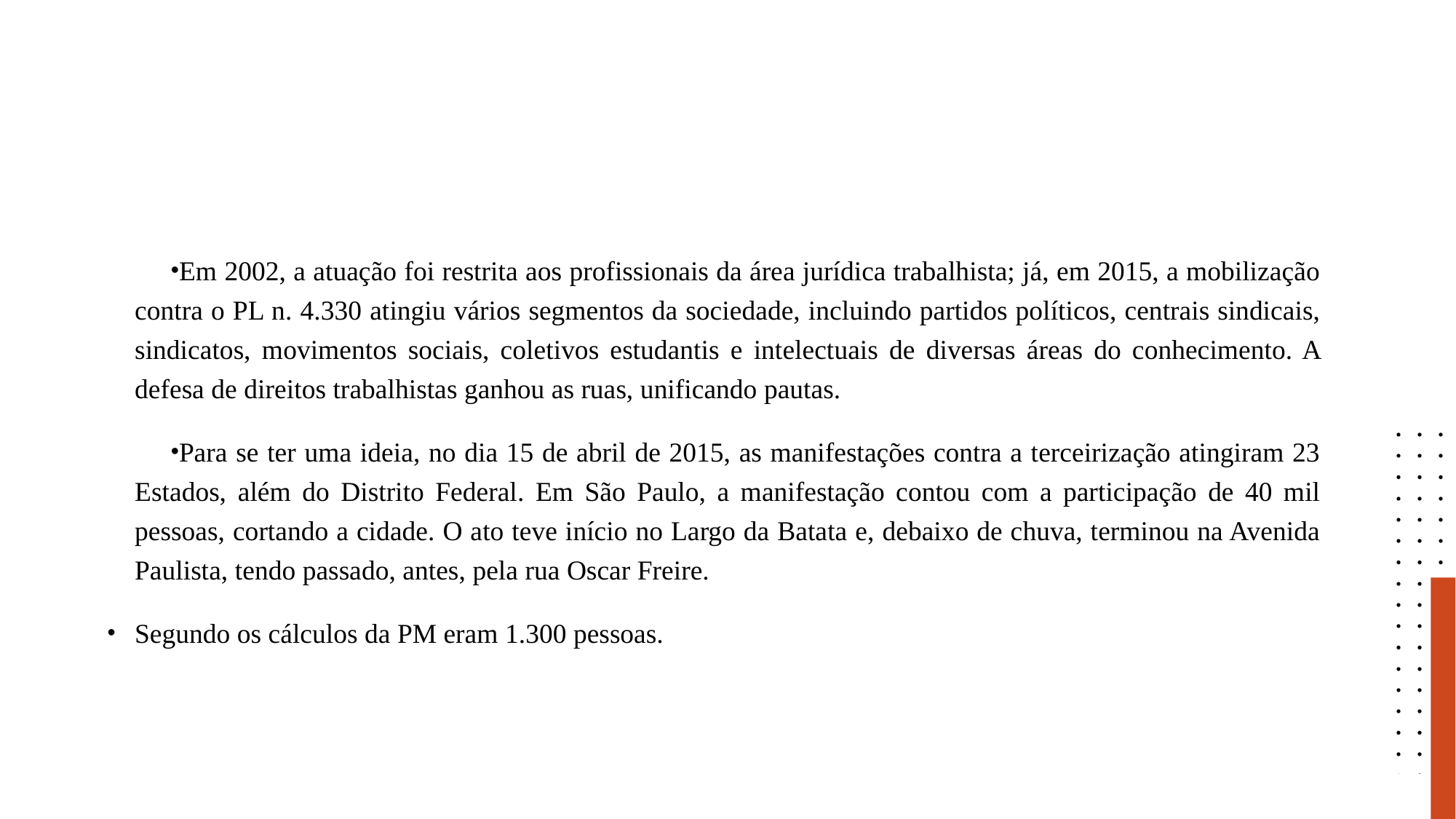

#
Em 2002, a atuação foi restrita aos profissionais da área jurídica trabalhista; já, em 2015, a mobilização contra o PL n. 4.330 atingiu vários segmentos da sociedade, incluindo partidos políticos, centrais sindicais, sindicatos, movimentos sociais, coletivos estudantis e intelectuais de diversas áreas do conhecimento. A defesa de direitos trabalhistas ganhou as ruas, unificando pautas.
Para se ter uma ideia, no dia 15 de abril de 2015, as manifestações contra a terceirização atingiram 23 Estados, além do Distrito Federal. Em São Paulo, a manifestação contou com a participação de 40 mil pessoas, cortando a cidade. O ato teve início no Largo da Batata e, debaixo de chuva, terminou na Avenida Paulista, tendo passado, antes, pela rua Oscar Freire.
Segundo os cálculos da PM eram 1.300 pessoas.